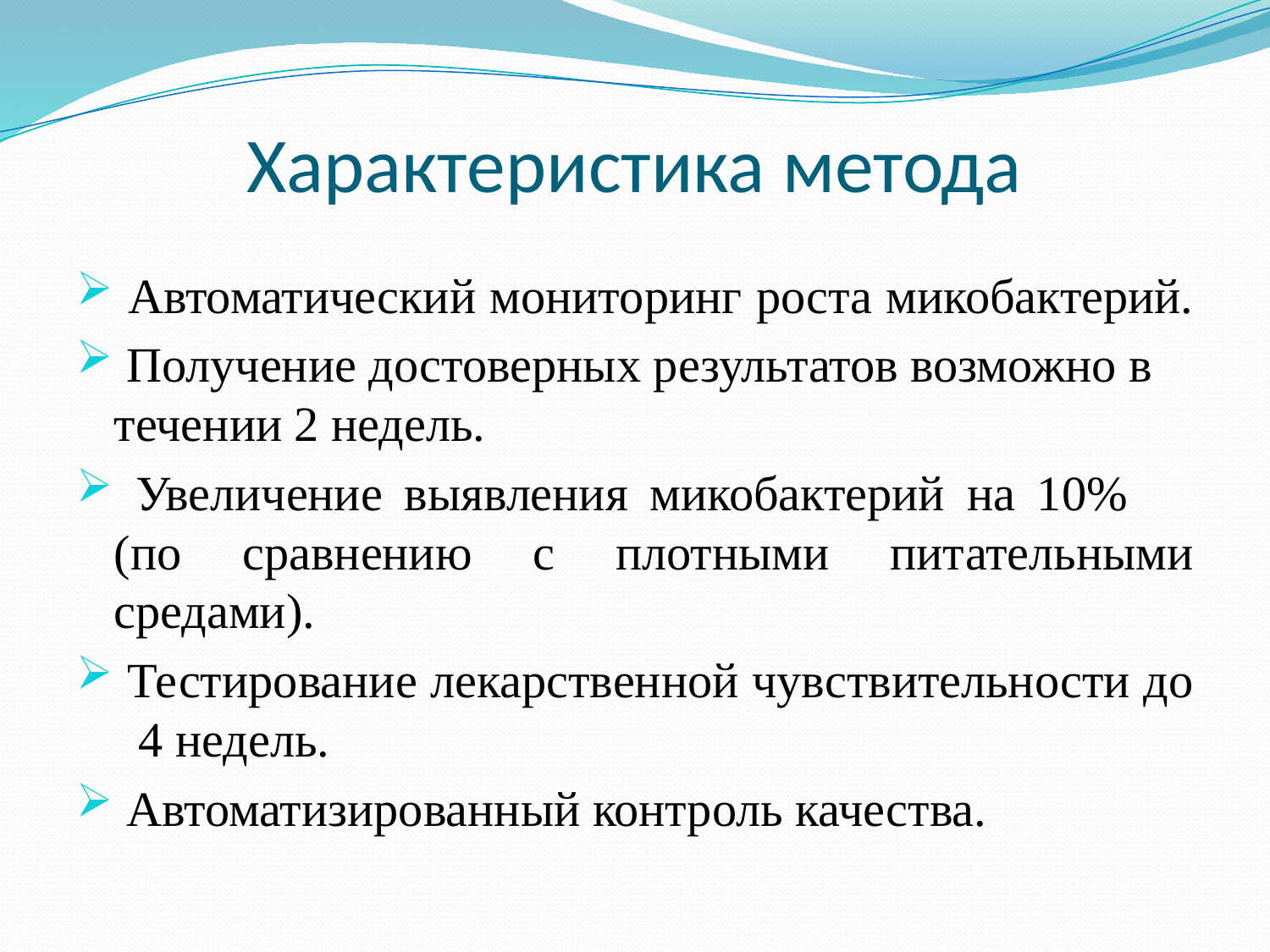

# Характеристика метода
 Автоматический мониторинг роста микобактерий.
 Получение достоверных результатов возможно в течении 2 недель.
 Увеличение выявления микобактерий на 10%    (по сравнению с плотными питательными средами).
 Тестирование лекарственной чувствительности до   4 недель.
 Автоматизированный контроль качества.